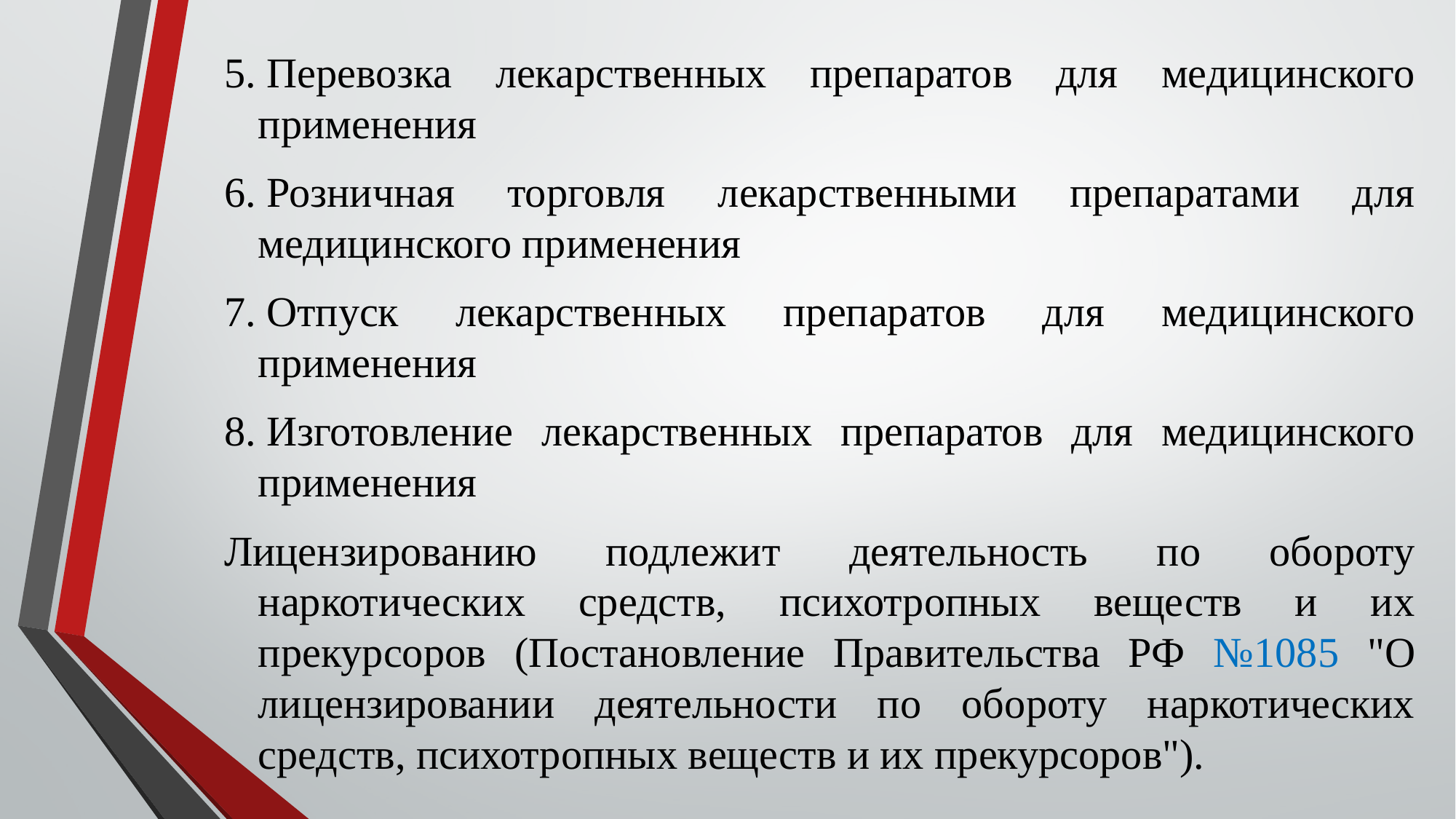

5. Перевозка лекарственных препаратов для медицинского применения
6. Розничная торговля лекарственными препаратами для медицинского применения
7. Отпуск лекарственных препаратов для медицинского применения
8. Изготовление лекарственных препаратов для медицинского применения
Лицензированию подлежит деятельность по обороту наркотических средств, психотропных веществ и их прекурсоров (Постановление Правительства РФ №1085 "О лицензировании деятельности по обороту наркотических средств, психотропных веществ и их прекурсоров").